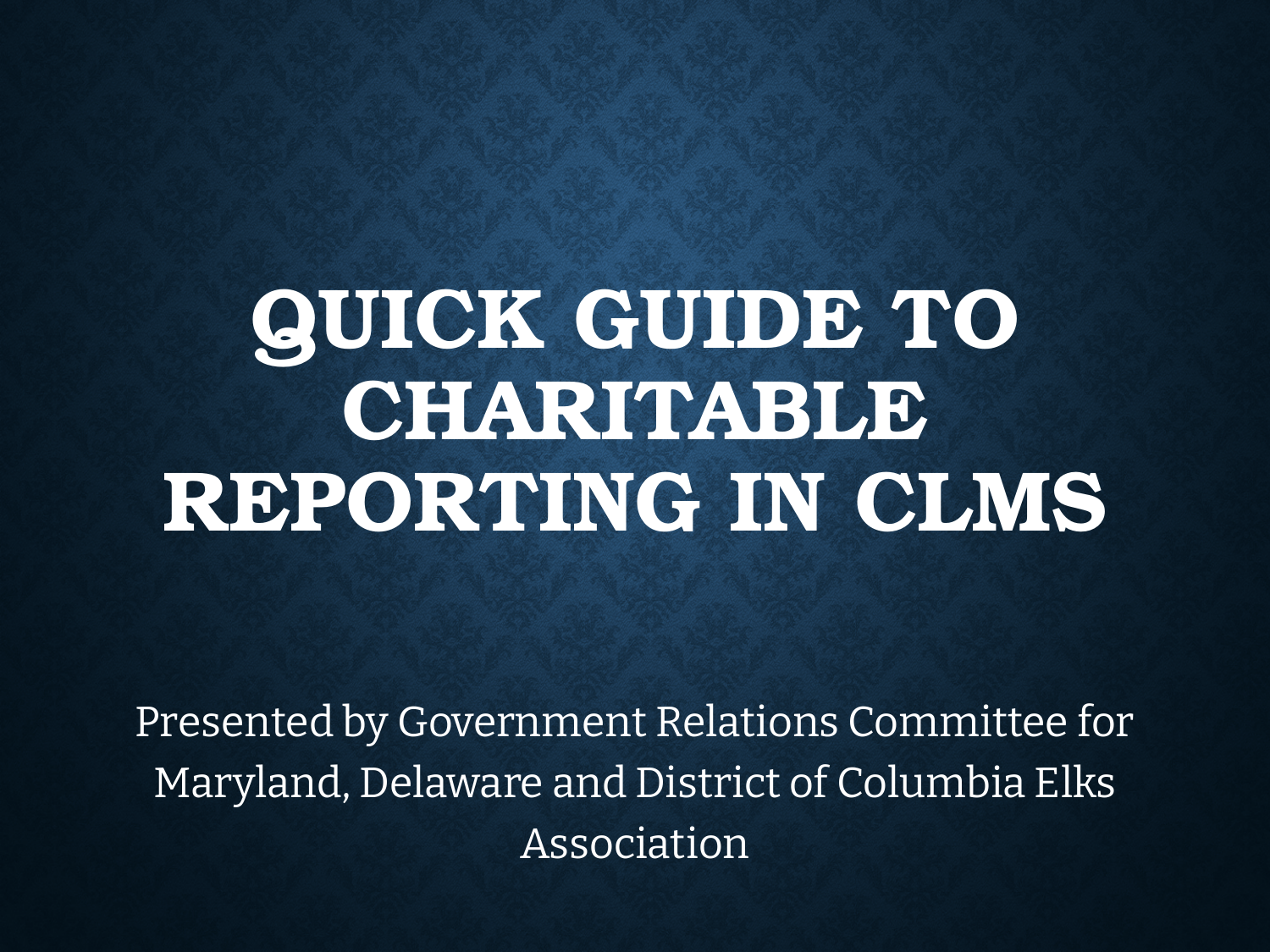

# QUICK GUIDE TO CHARITABLE REPORTING IN CLMS
Presented by Government Relations Committee for Maryland, Delaware and District of Columbia Elks Association